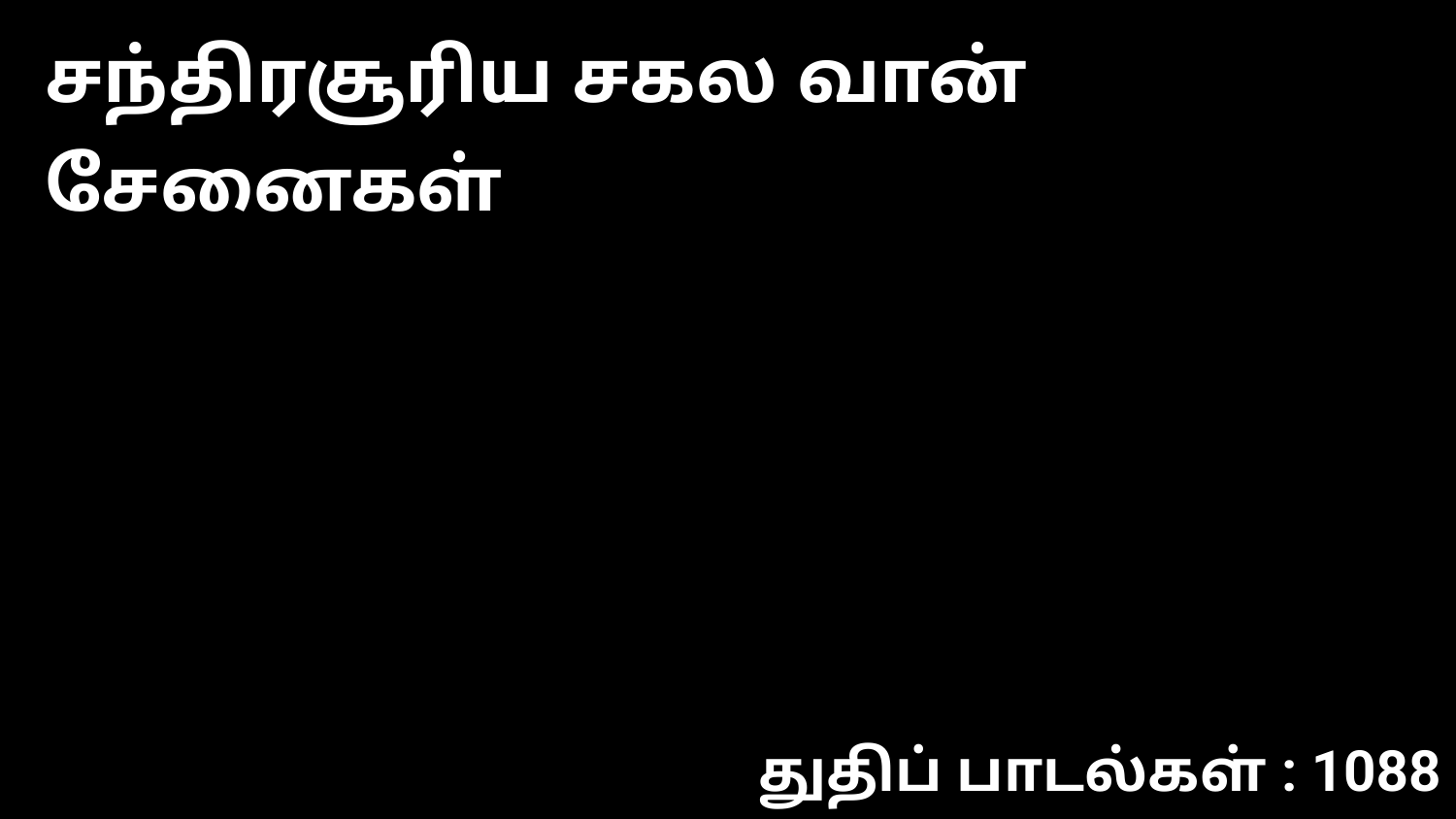

சந்திரசூரிய சகல வான் சேனைகள்
துதிப் பாடல்கள் : 1088